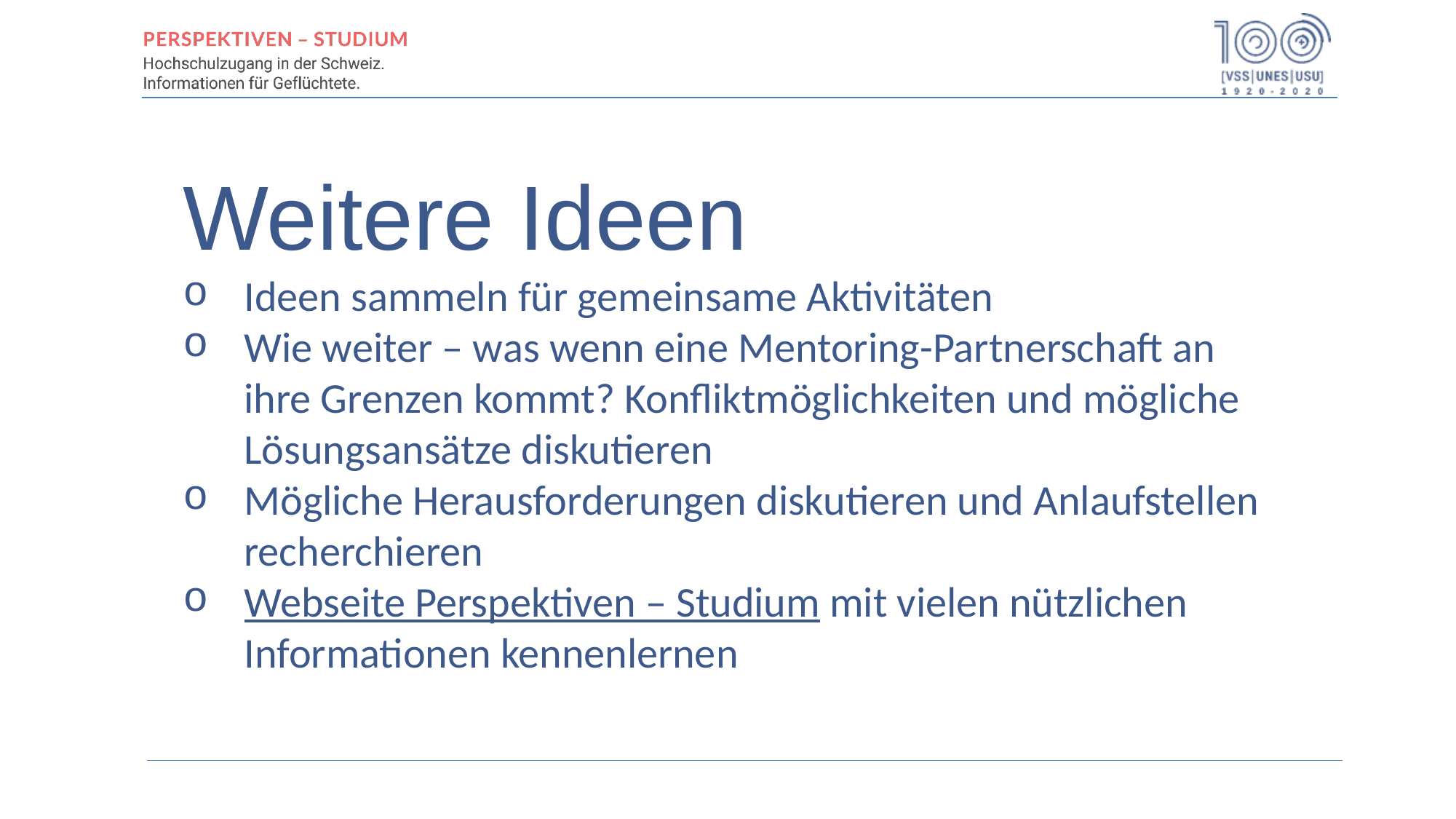

Weitere Ideen
Ideen sammeln für gemeinsame Aktivitäten
Wie weiter – was wenn eine Mentoring-Partnerschaft an  ihre Grenzen kommt? Konfliktmöglichkeiten und mögliche Lösungsansätze diskutieren
Mögliche Herausforderungen diskutieren und Anlaufstellen recherchieren
Webseite Perspektiven – Studium mit vielen nützlichen Informationen kennenlernen